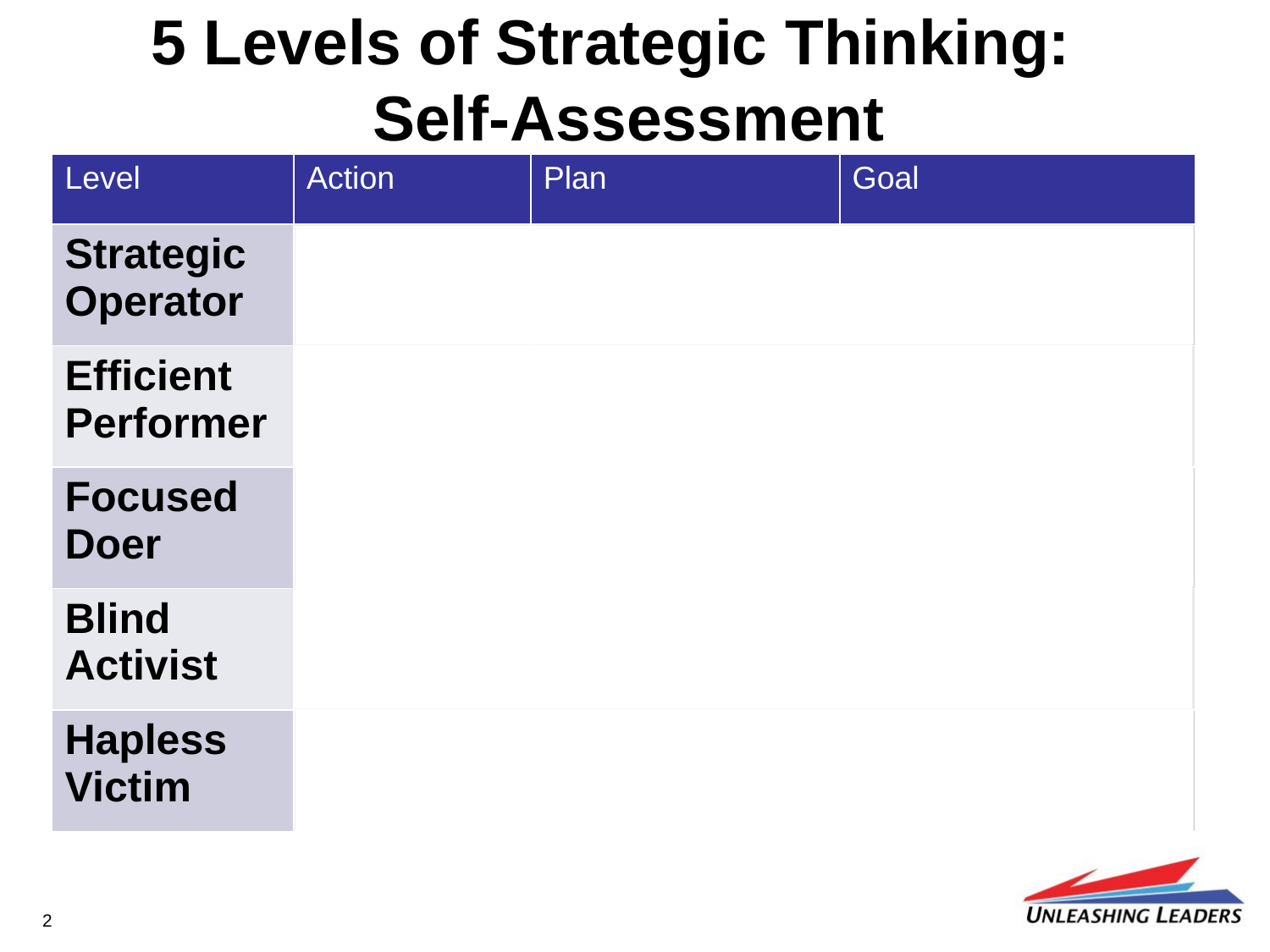

# 5 Levels of Strategic Thinking: Self-Assessment
| Level | Action | Plan | Goal |
| --- | --- | --- | --- |
| Strategic Operator | Adaptive Action | Agile Paths | Evolves Goals |
| Efficient Performer | Purposeful Action | Fastest Path | Balances Goals |
| Focused Doer | Procedural Action | Straight Path | One Goal |
| Blind Activist | Reaction | No Plan | No Goal |
| Hapless Victim | No Action | No Plan | No Goal |

2